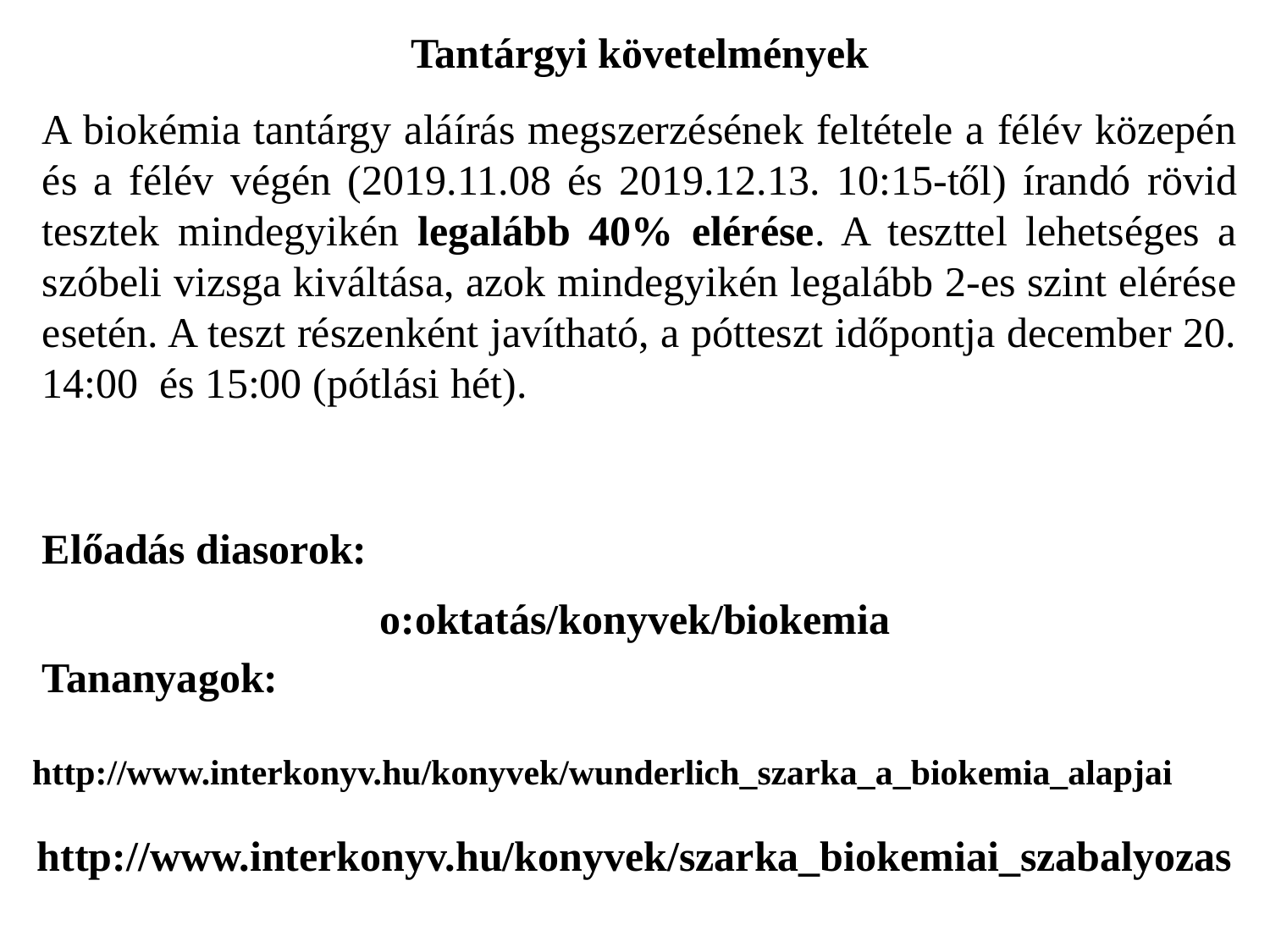

Tantárgyi követelmények

A biokémia tantárgy aláírás megszerzésének feltétele a félév közepén és a félév végén (2019.11.08 és 2019.12.13. 10:15-től) írandó rövid tesztek mindegyikén legalább 40% elérése. A teszttel lehetséges a szóbeli vizsga kiváltása, azok mindegyikén legalább 2-es szint elérése esetén. A teszt részenként javítható, a pótteszt időpontja december 20. 14:00  és 15:00 (pótlási hét).
Előadás diasorok:
o:oktatás/konyvek/biokemia
Tananyagok:
http://www.interkonyv.hu/konyvek/wunderlich_szarka_a_biokemia_alapjai
http://www.interkonyv.hu/konyvek/szarka_biokemiai_szabalyozas